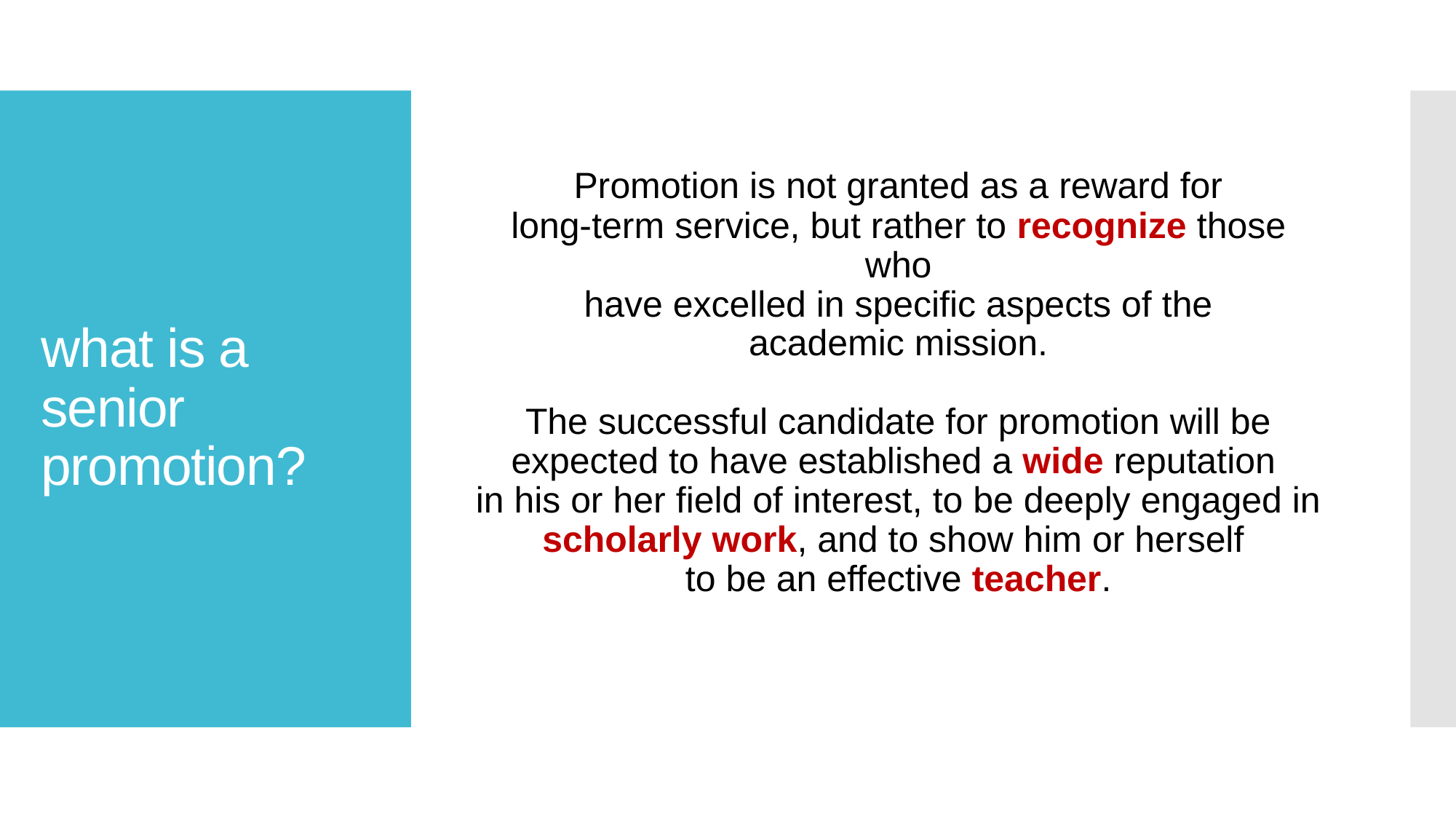

Promotion is not granted as a reward for
long-term service, but rather to recognize those who
have excelled in specific aspects of the
academic mission.

The successful candidate for promotion will be
expected to have established a wide reputation
in his or her field of interest, to be deeply engaged in scholarly work, and to show him or herself
to be an effective teacher.

# what is a senior promotion?